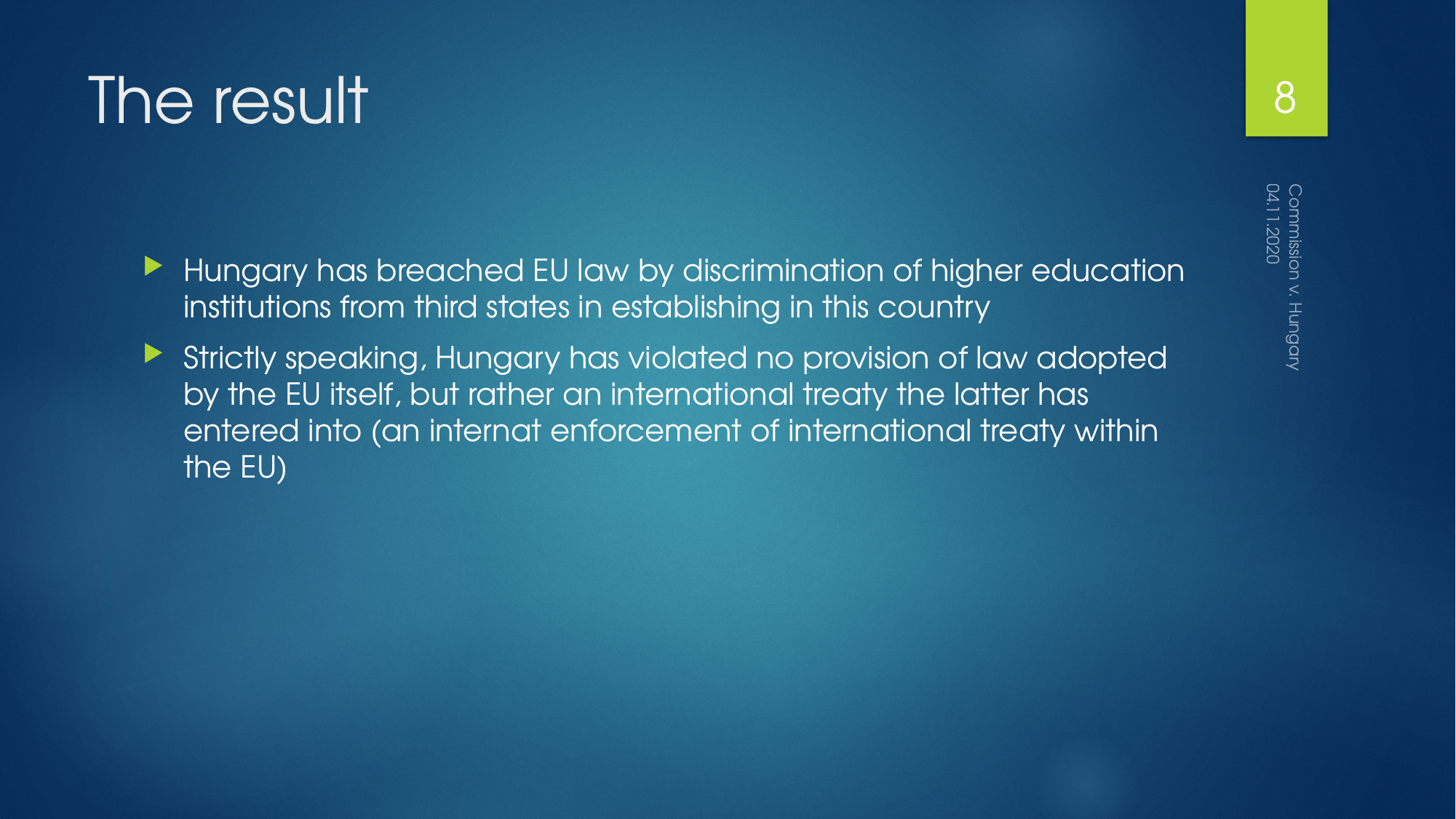

8
# The result
04.11.2020
Hungary has breached EU law by discrimination of higher education institutions from third states in establishing in this country
Strictly speaking, Hungary has violated no provision of law adopted by the EU itself, but rather an international treaty the latter has entered into (an internat enforcement of international treaty within the EU)
Commission v. Hungary